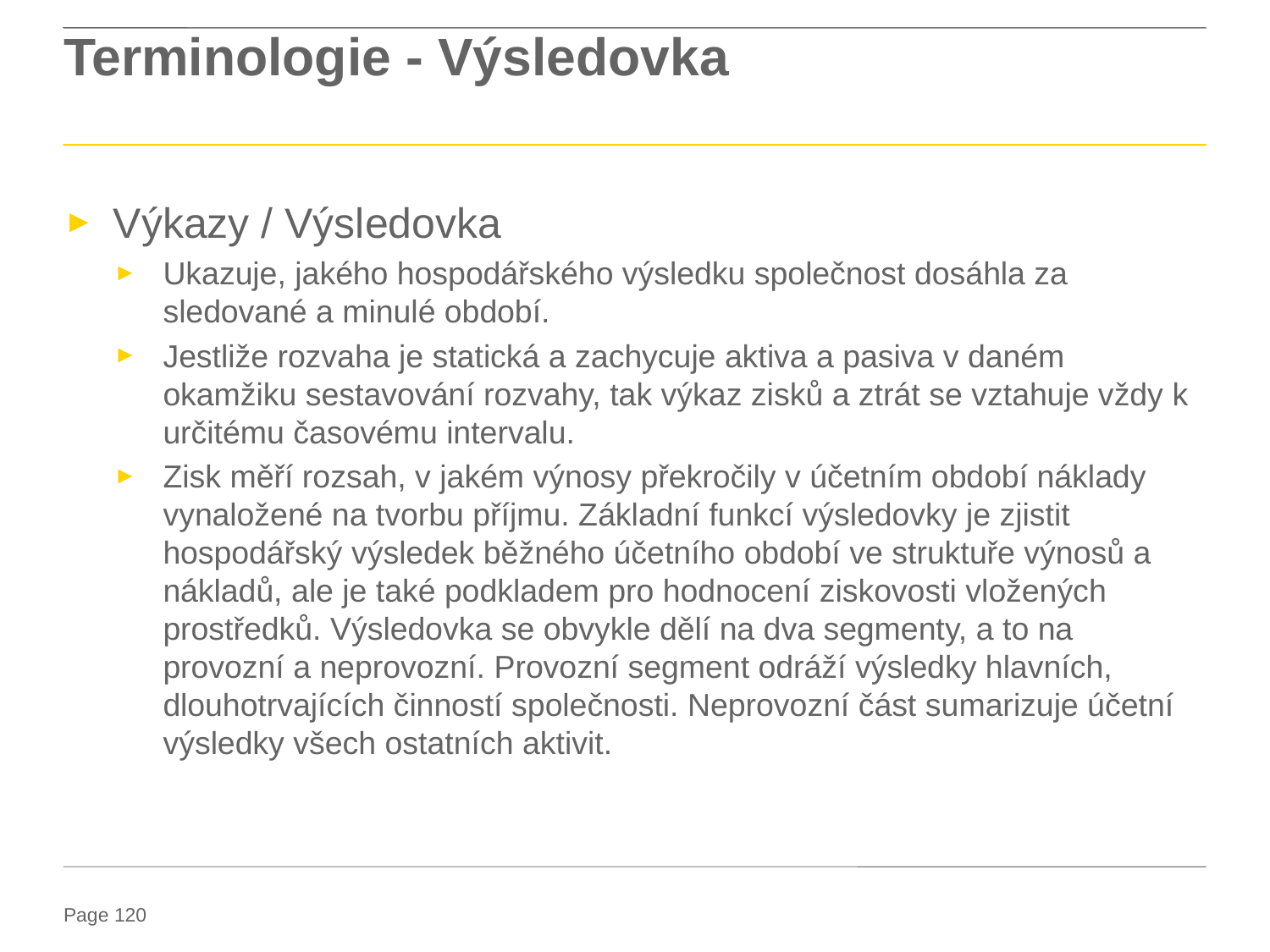

# Terminologie - Výsledovka
Výkazy / Výsledovka
Ukazuje, jakého hospodářského výsledku společnost dosáhla za sledované a minulé období.
Jestliže rozvaha je statická a zachycuje aktiva a pasiva v daném okamžiku sestavování rozvahy, tak výkaz zisků a ztrát se vztahuje vždy k určitému časovému intervalu.
Zisk měří rozsah, v jakém výnosy překročily v účetním období náklady vynaložené na tvorbu příjmu. Základní funkcí výsledovky je zjistit hospodářský výsledek běžného účetního období ve struktuře výnosů a nákladů, ale je také podkladem pro hodnocení ziskovosti vložených prostředků. Výsledovka se obvykle dělí na dva segmenty, a to na provozní a neprovozní. Provozní segment odráží výsledky hlavních, dlouhotrvajících činností společnosti. Neprovozní část sumarizuje účetní výsledky všech ostatních aktivit.